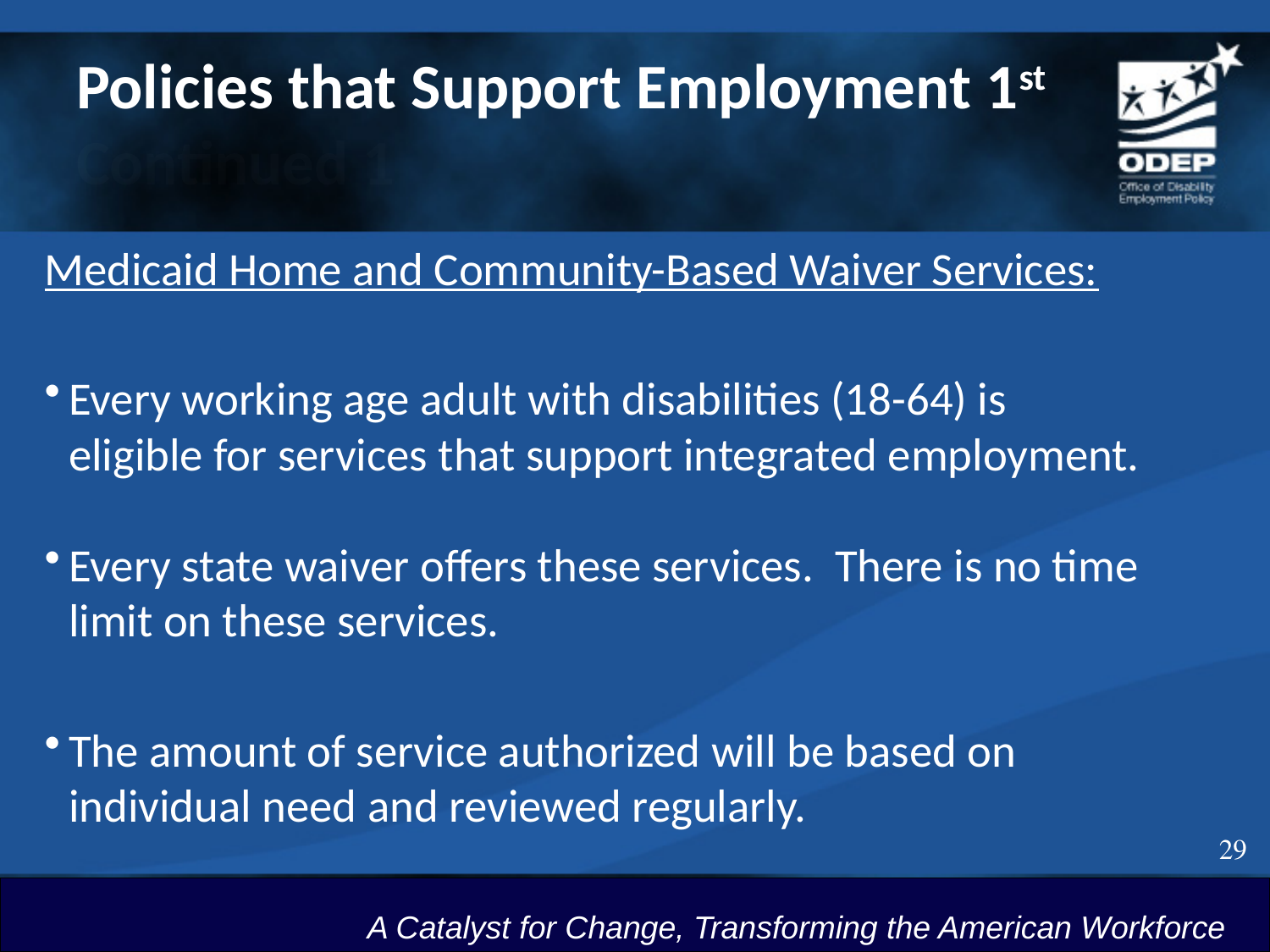

# Policies that Support Employment 1st Continued 1
Medicaid Home and Community-Based Waiver Services:

Every working age adult with disabilities (18-64) is eligible for services that support integrated employment.

Every state waiver offers these services.  There is no time limit on these services.

The amount of service authorized will be based on individual need and reviewed regularly.